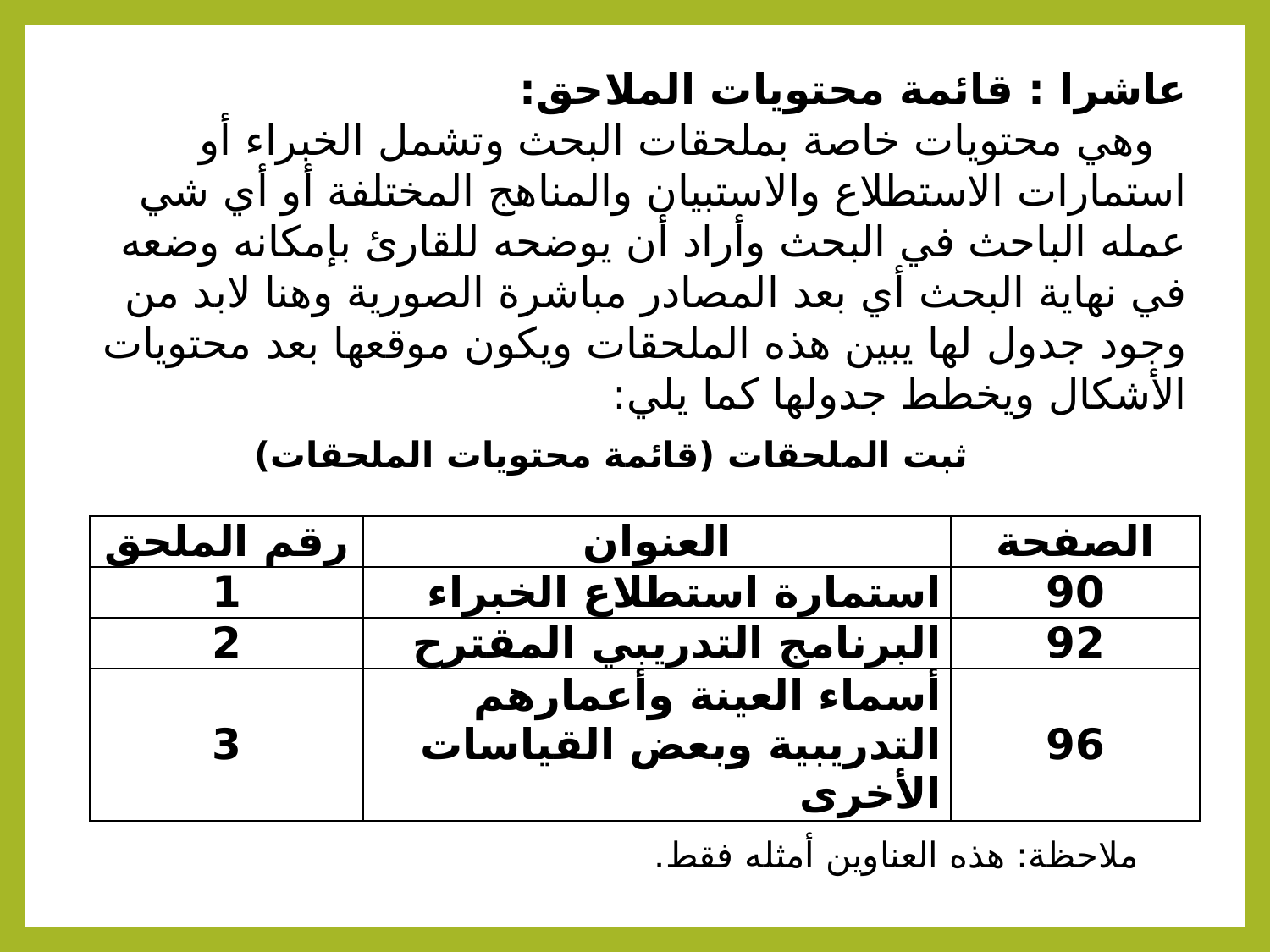

عاشرا : قائمة محتويات الملاحق:
وهي محتويات خاصة بملحقات البحث وتشمل الخبراء أو استمارات الاستطلاع والاستبيان والمناهج المختلفة أو أي شي عمله الباحث في البحث وأراد أن يوضحه للقارئ بإمكانه وضعه في نهاية البحث أي بعد المصادر مباشرة الصورية وهنا لابد من وجود جدول لها يبين هذه الملحقات ويكون موقعها بعد محتويات الأشكال ويخطط جدولها كما يلي:
ثبت الملحقات (قائمة محتويات الملحقات)
| رقم الملحق | العنوان | الصفحة |
| --- | --- | --- |
| 1 | استمارة استطلاع الخبراء | 90 |
| 2 | البرنامج التدريبي المقترح | 92 |
| 3 | أسماء العينة وأعمارهم التدريبية وبعض القياسات الأخرى | 96 |
ملاحظة: هذه العناوين أمثله فقط.